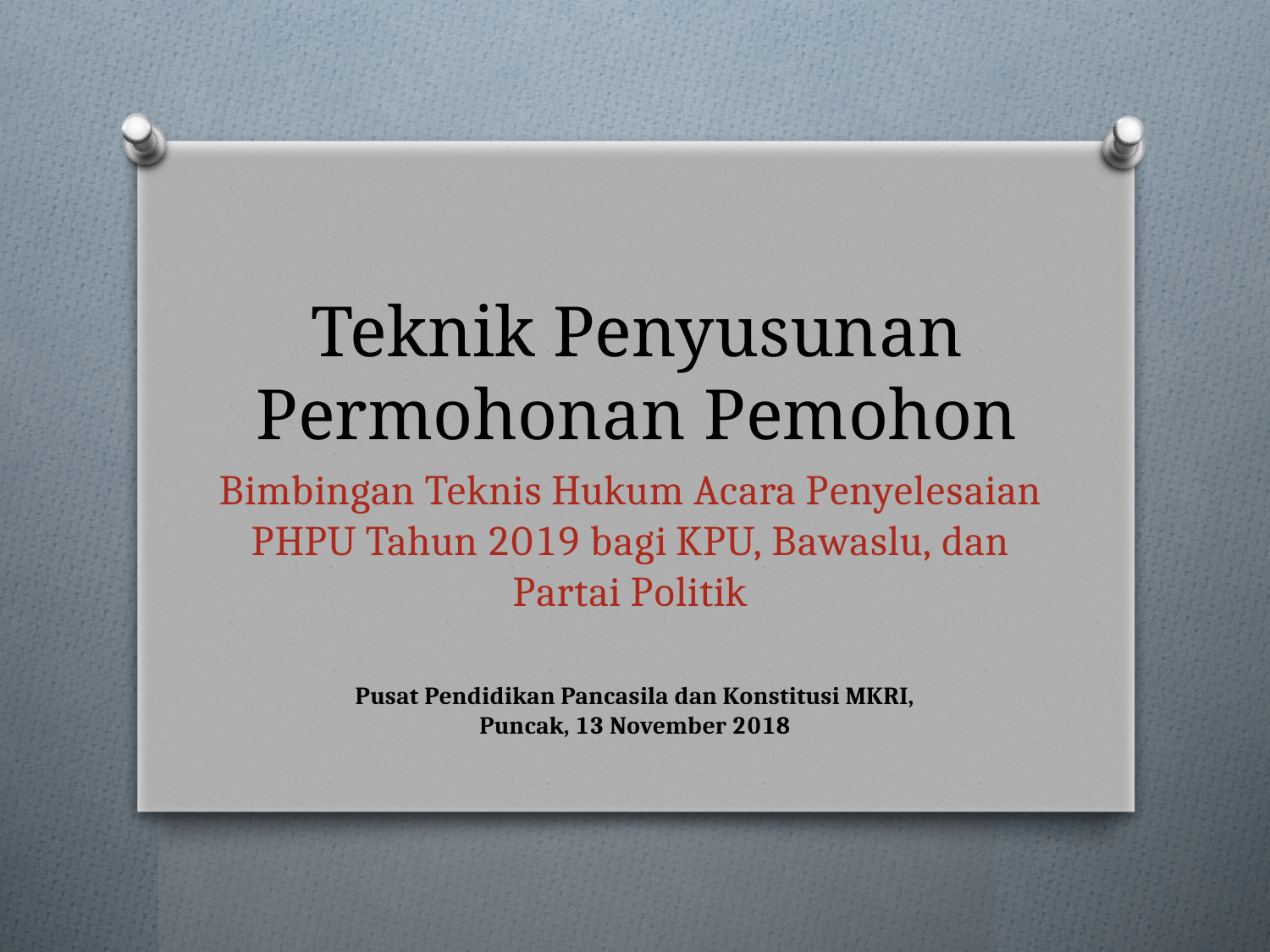

# Teknik Penyusunan Permohonan Pemohon
Bimbingan Teknis Hukum Acara Penyelesaian PHPU Tahun 2019 bagi KPU, Bawaslu, dan Partai Politik
Pusat Pendidikan Pancasila dan Konstitusi MKRI, Puncak, 13 November 2018